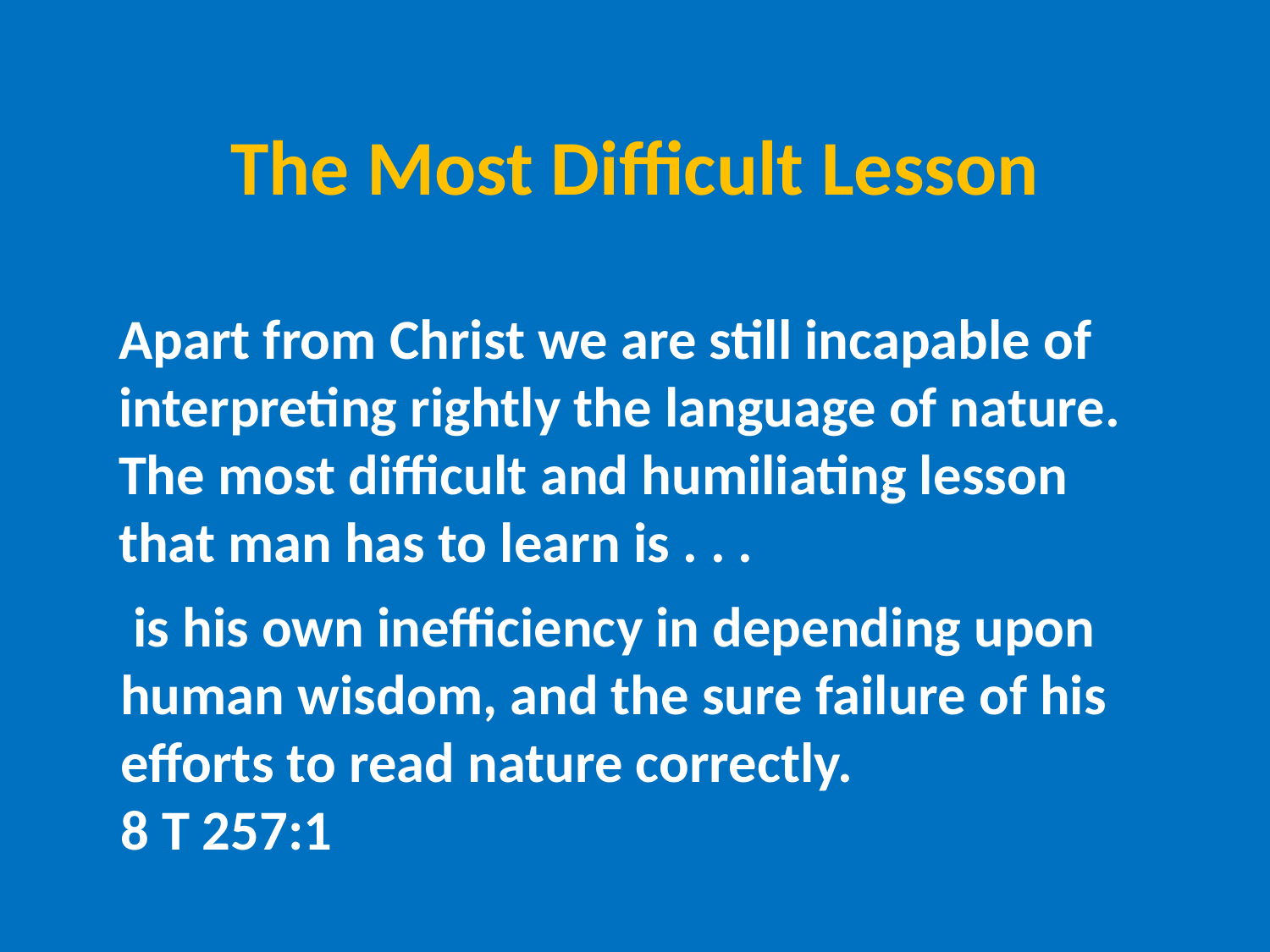

# The Most Difficult Lesson
Apart from Christ we are still incapable of interpreting rightly the language of nature. The most difficult and humiliating lesson that man has to learn is . . .
 is his own inefficiency in depending upon human wisdom, and the sure failure of his efforts to read nature correctly.
8 T 257:1